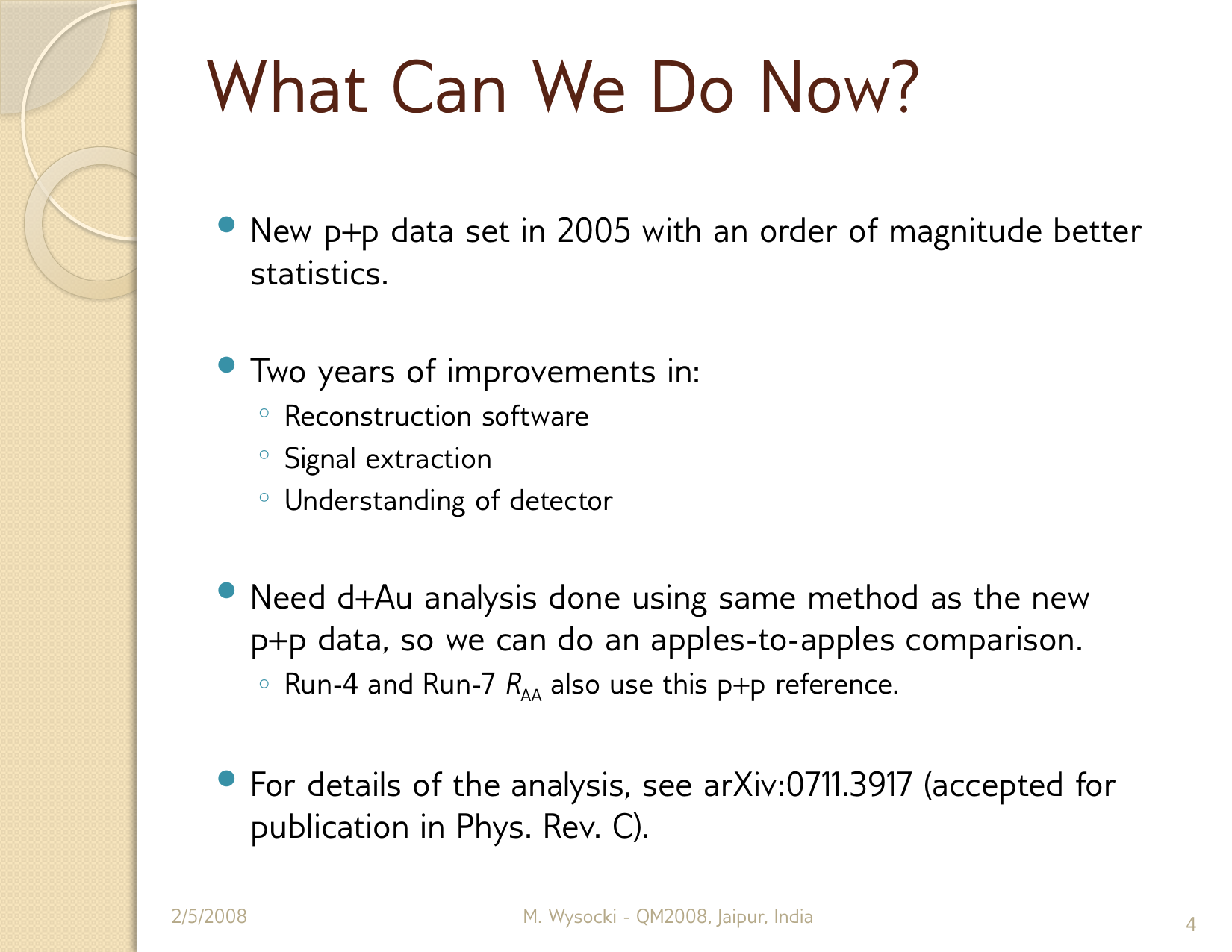

# What Can We Do Now?
New p+p data set in 2005 with an order of magnitude better statistics.

Two years of improvements in:
Reconstruction software
Signal extraction
Understanding of detector

Need d+Au analysis done using same method as the new
p+p data, so we can do an apples-to-apples comparison.
Run-4 and Run-7 RAA also use this p+p reference.

For details of the analysis, see arXiv:0711.3917 (accepted for publication in Phys. Rev. C).
2/5/2008
M. Wysocki - QM2008, Jaipur, India
4